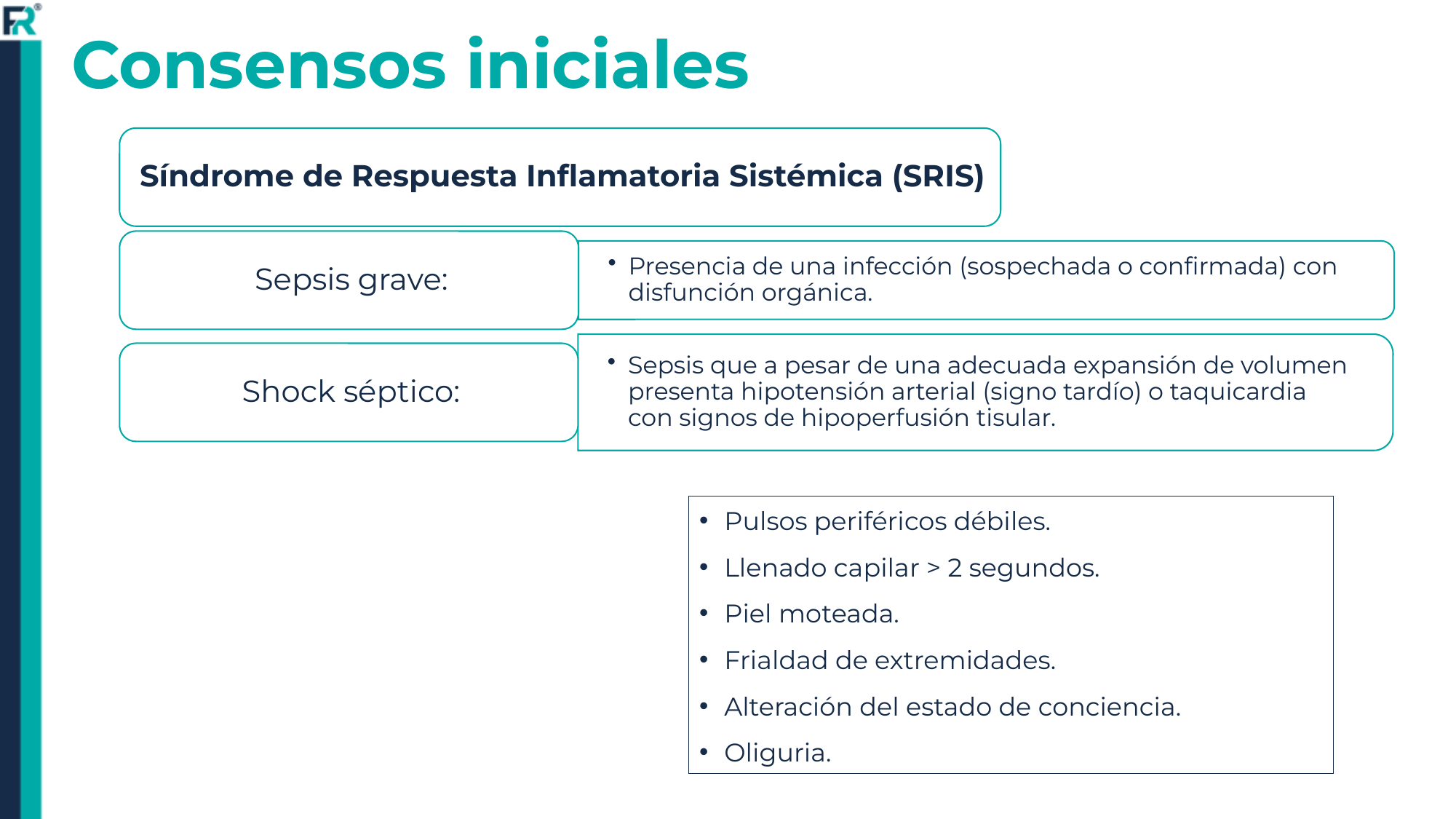

# Consensos iniciales
Síndrome de Respuesta Inflamatoria Sistémica (SRIS)
Presencia de una infección (sospechada o confirmada) con disfunción orgánica.
Sepsis grave:
Sepsis que a pesar de una adecuada expansión de volumen presenta hipotensión arterial (signo tardío) o taquicardia con signos de hipoperfusión tisular.
Shock séptico:
Pulsos periféricos débiles.
Llenado capilar > 2 segundos.
Piel moteada.
Frialdad de extremidades.
Alteración del estado de conciencia.
Oliguria.